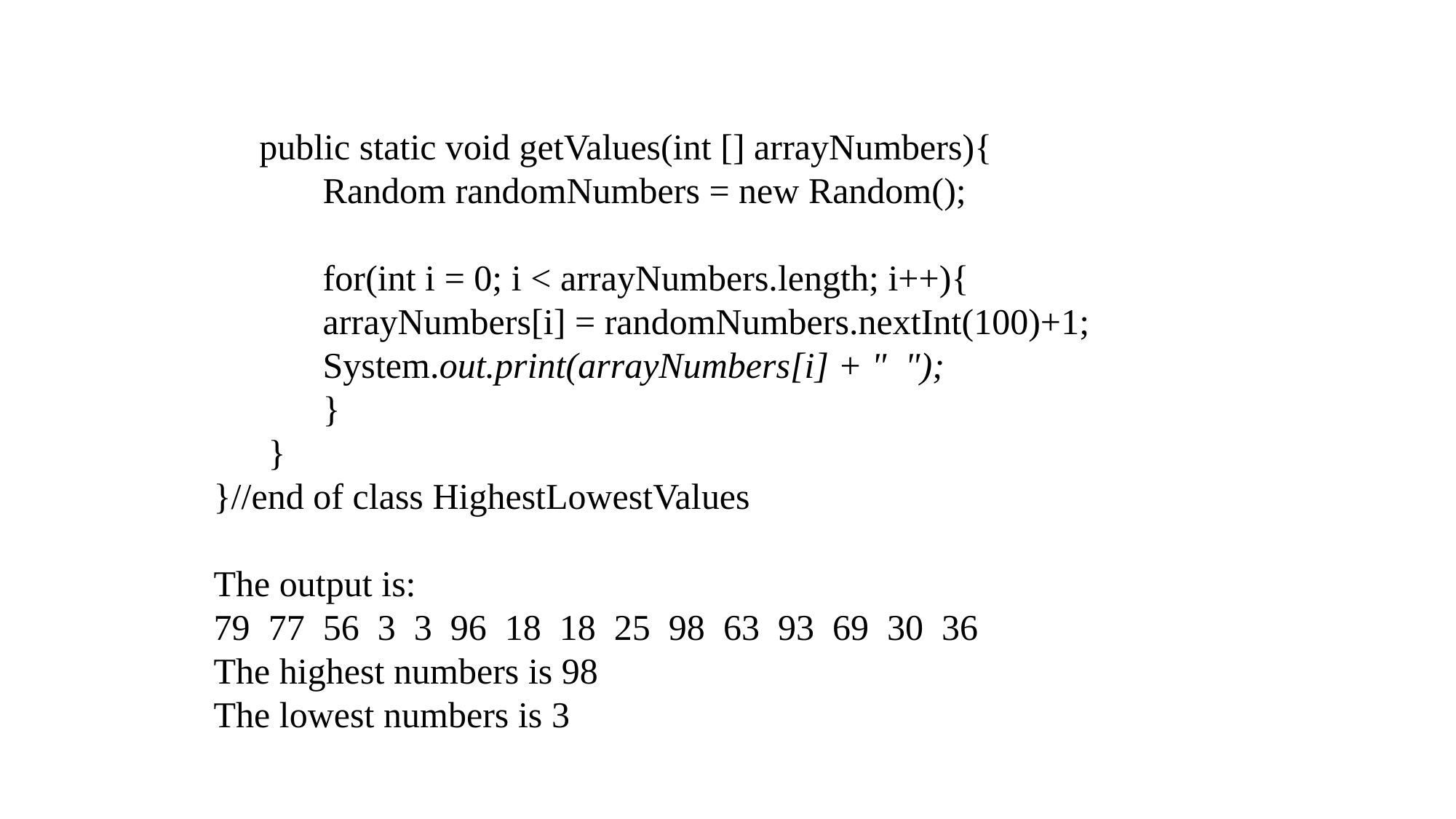

public static void getValues(int [] arrayNumbers){
	Random randomNumbers = new Random();

	for(int i = 0; i < arrayNumbers.length; i++){
	arrayNumbers[i] = randomNumbers.nextInt(100)+1;
	System.out.print(arrayNumbers[i] + "  ");
	}
      }
}//end of class HighestLowestValues

The output is:
79  77  56  3  3  96  18  18  25  98  63  93  69  30  36
The highest numbers is 98
The lowest numbers is 3